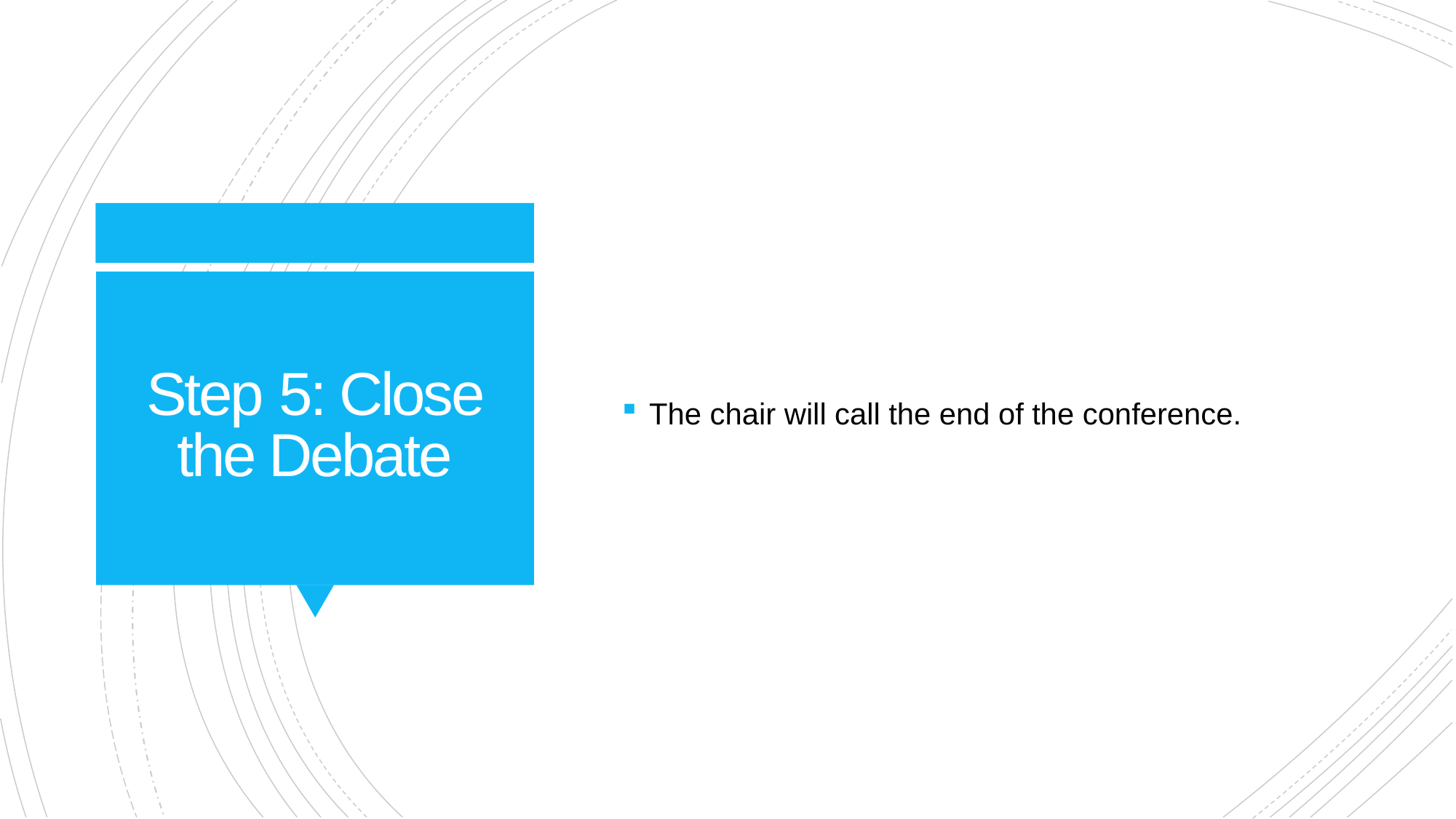

The chair will call the end of the conference.
# Step 5: Close the Debate